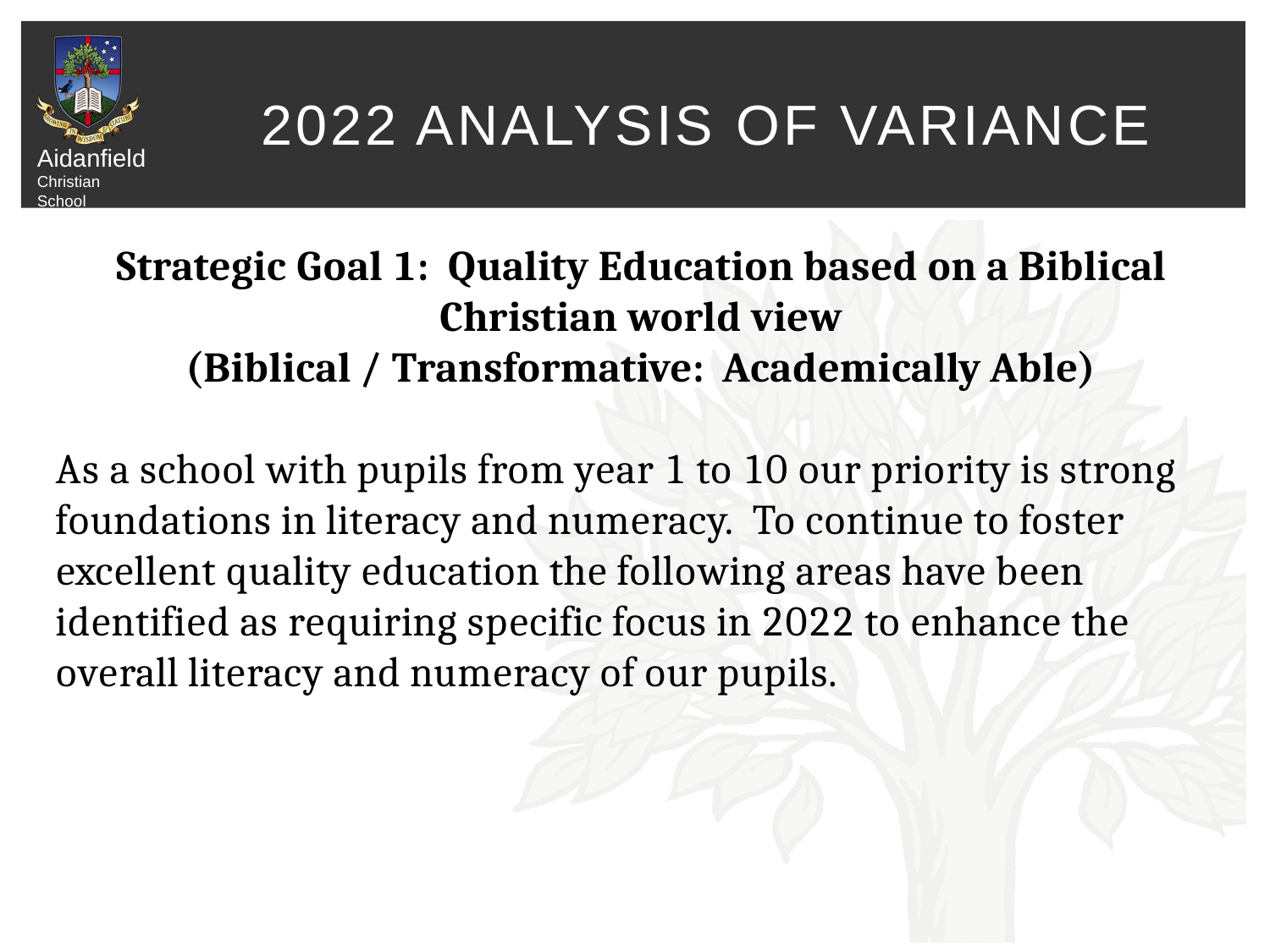

# 2022 Analysis of Variance
Strategic Goal 1:  Quality Education based on a Biblical Christian world view
(Biblical / Transformative:  Academically Able)

As a school with pupils from year 1 to 10 our priority is strong foundations in literacy and numeracy.  To continue to foster excellent quality education the following areas have been identified as requiring specific focus in 2022 to enhance the overall literacy and numeracy of our pupils.